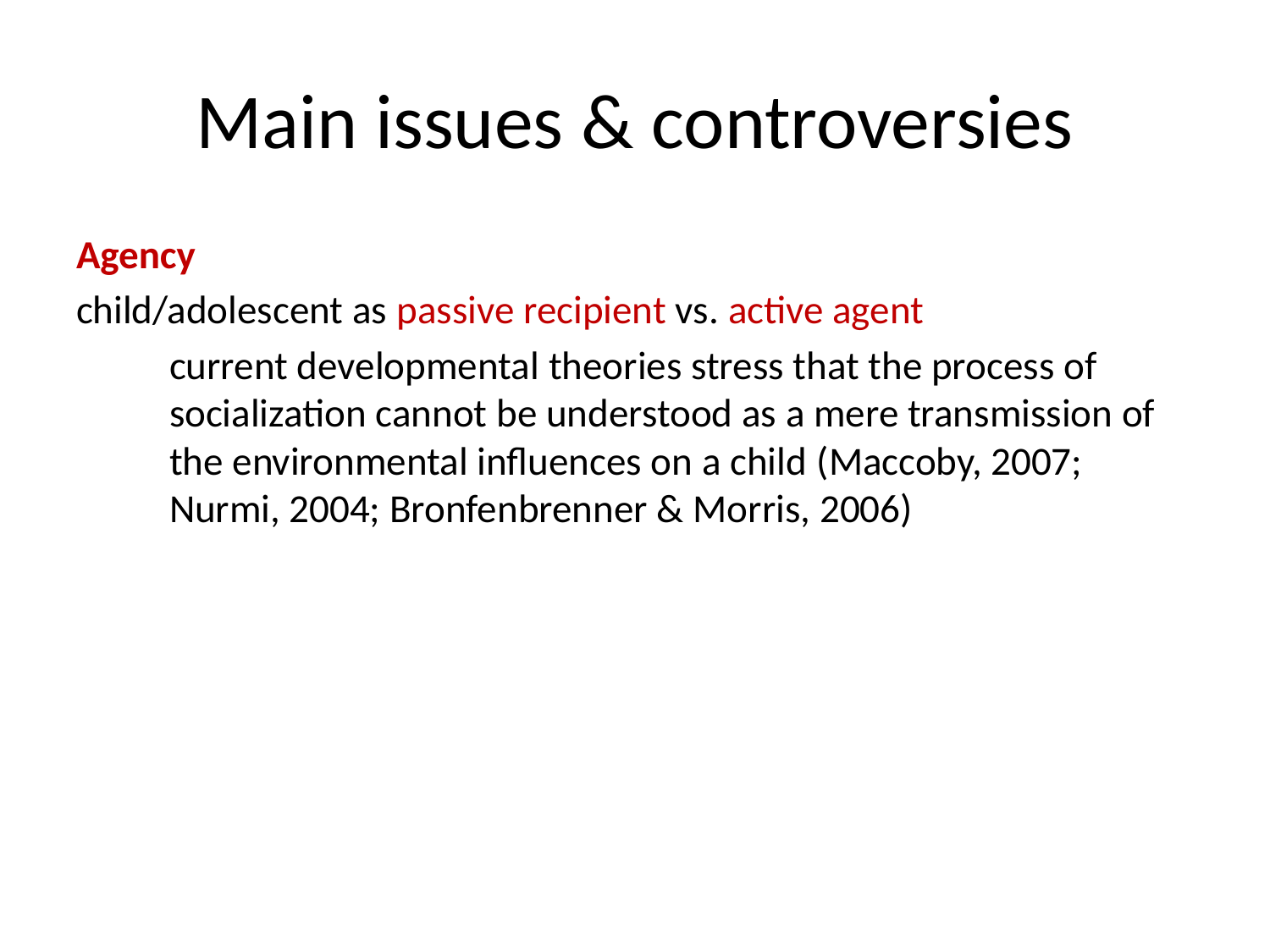

# Main issues & controversies
Agency
child/adolescent as passive recipient vs. active agent
current developmental theories stress that the process of socialization cannot be understood as a mere transmission of the environmental influences on a child (Maccoby, 2007; Nurmi, 2004; Bronfenbrenner & Morris, 2006)
political beliefs held by adolescents reflect rather adolescents’ hypotheses about parental beliefs than parental beliefs as such (Westholm, 1999)
civic/political socialization is a process by which young people actively ascribe meanings to the world of politics, based on the information and experiences provided by socialization agents (Metzger & Smetana, 2010)